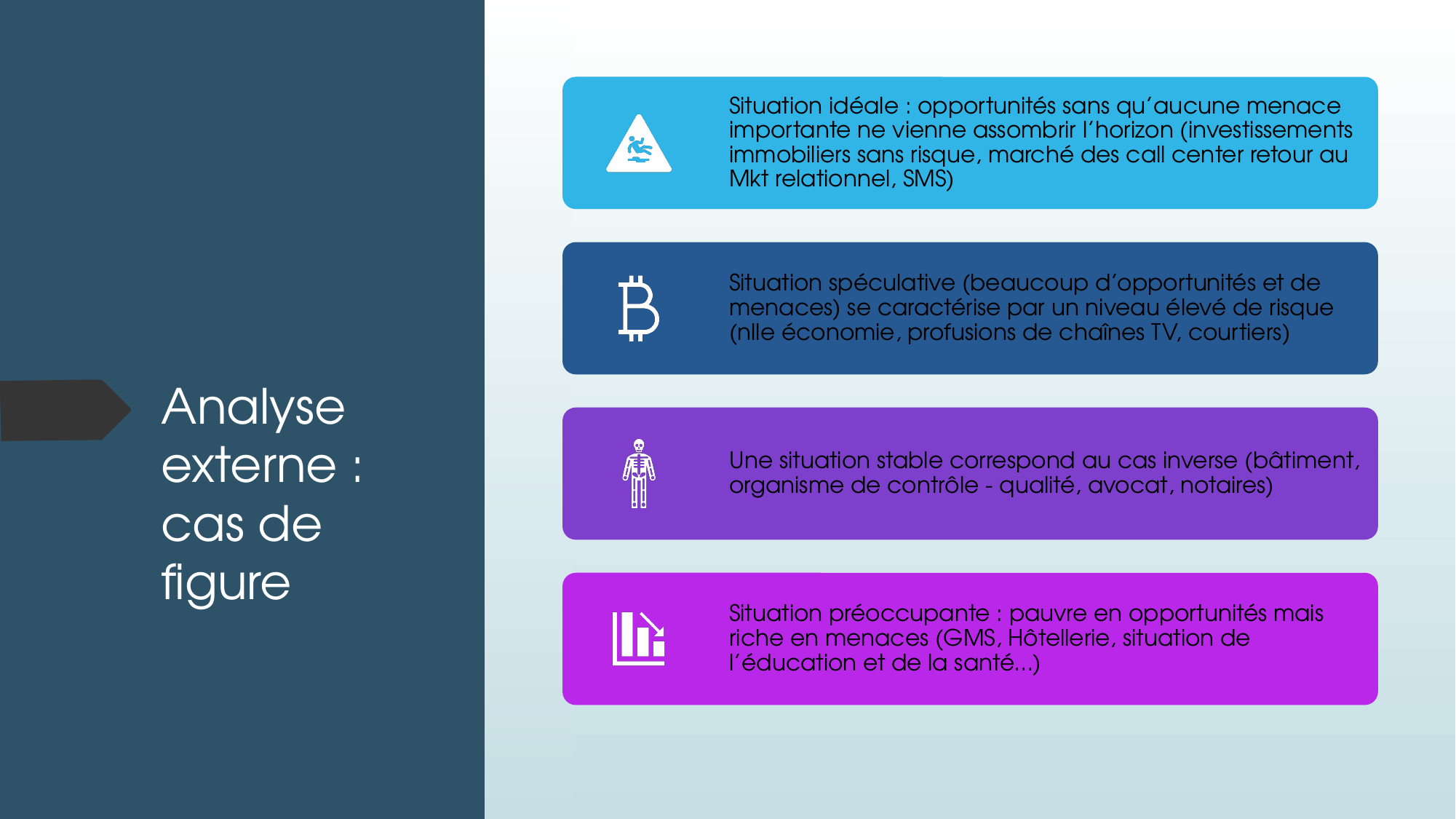

Situation idéale : opportunités sans qu’aucune menace importante ne vienne assombrir l’horizon (investissements immobiliers sans risque, marché des call center retour au Mkt relationnel, SMS)
Situation spéculative (beaucoup d’opportunités et de menaces) se caractérise par un niveau élevé de risque (nlle économie, profusions de chaînes TV, courtiers)
Une situation stable correspond au cas inverse (bâtiment, organisme de contrôle - qualité, avocat, notaires)
Situation préoccupante : pauvre en opportunités mais riche en menaces (GMS, Hôtellerie, situation de l’éducation et de la santé…)
# Analyse externe : cas de figure